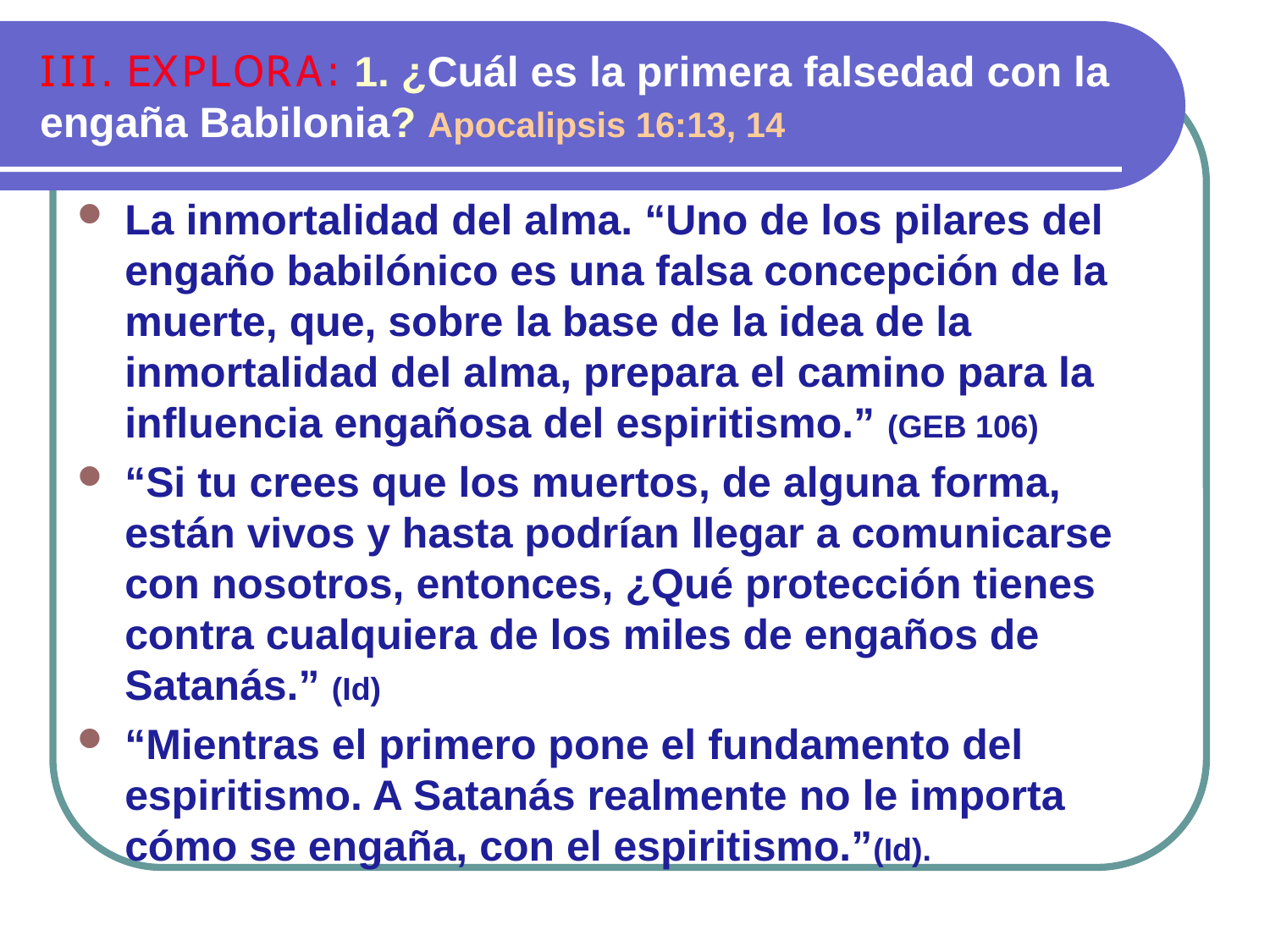

# III. EXPLORA: 1. ¿Cuál es la primera falsedad con la engaña Babilonia? Apocalipsis 16:13, 14
La inmortalidad del alma. “Uno de los pilares del engaño babilónico es una falsa concepción de la muerte, que, sobre la base de la idea de la inmortalidad del alma, prepara el camino para la influencia engañosa del espiritismo.” (GEB 106)
“Si tu crees que los muertos, de alguna forma, están vivos y hasta podrían llegar a comunicarse con nosotros, entonces, ¿Qué protección tienes contra cualquiera de los miles de engaños de Satanás.” (Id)
“Mientras el primero pone el fundamento del espiritismo. A Satanás realmente no le importa cómo se engaña, con el espiritismo.”(Id).